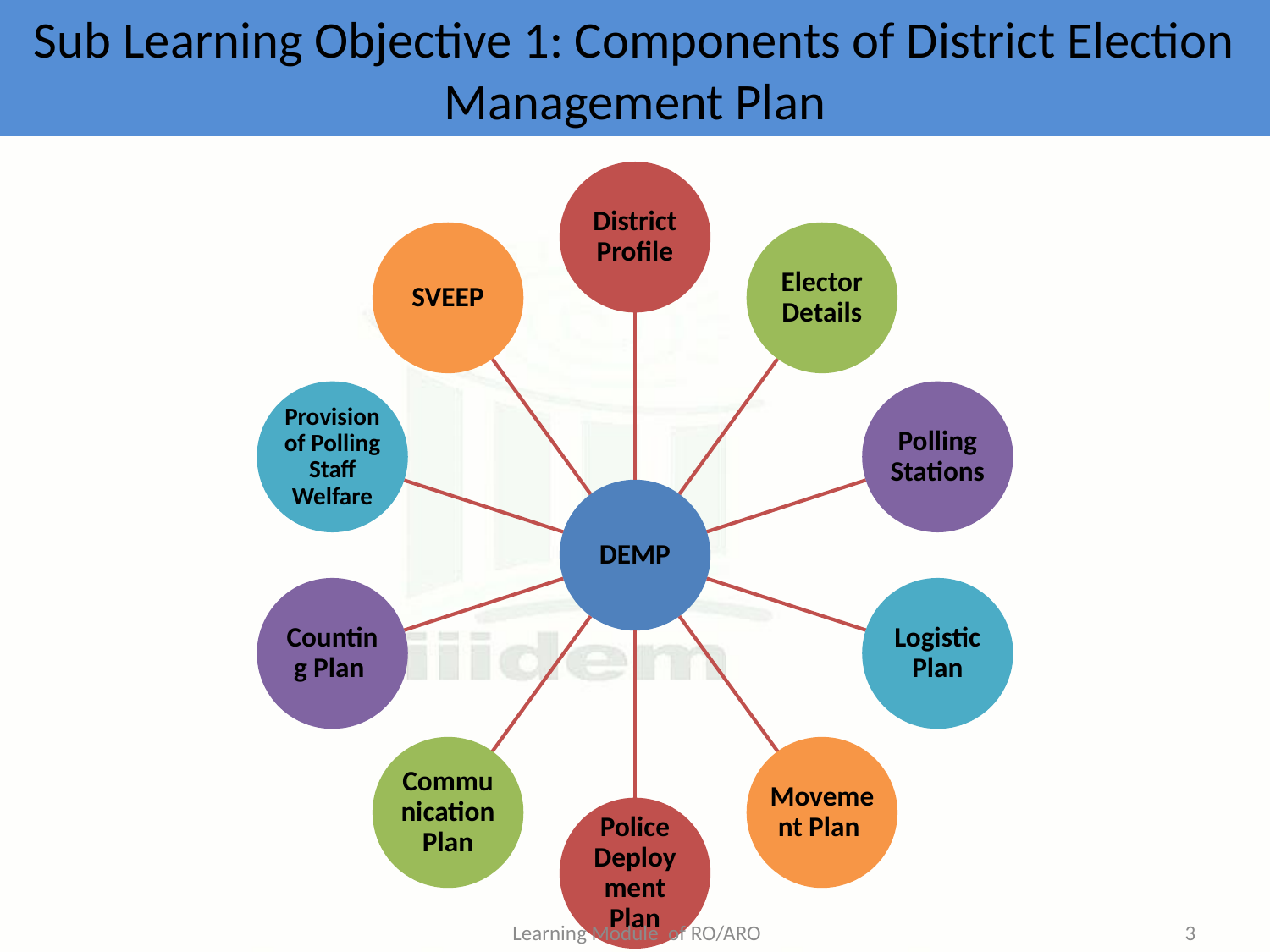

# Sub Learning Objective 1: Components of District Election Management Plan
DEMP

District Profile

Elector Details

Polling Stations

Logistic Plan

Movement Plan

Police Deployment Plan

Communication Plan

Counting Plan

Provision of Polling Staff Welfare

SVEEP
Learning Module  of RO/ARO
3